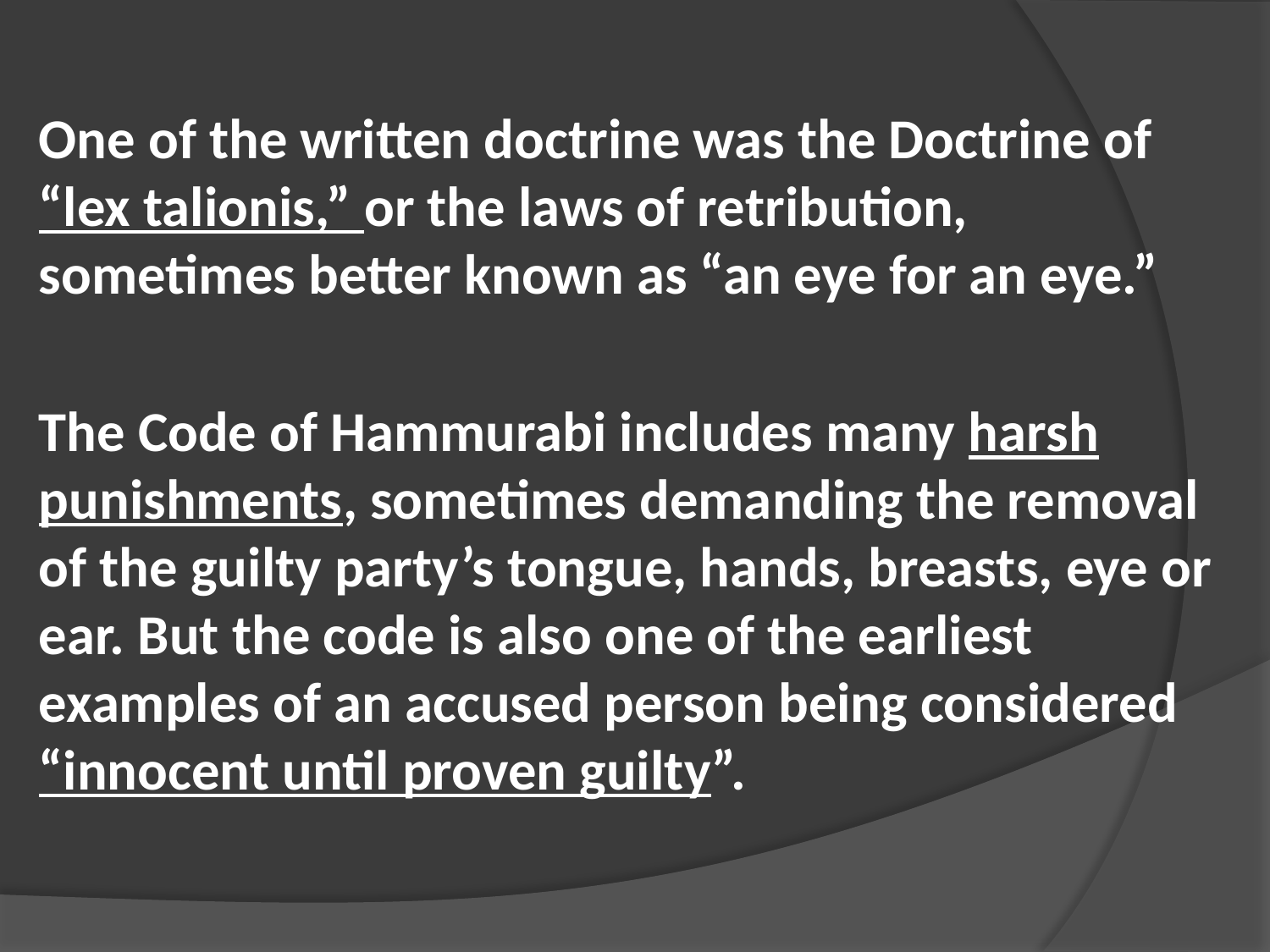

One of the written doctrine was the Doctrine of “lex talionis,” or the laws of retribution, sometimes better known as “an eye for an eye.”

The Code of Hammurabi includes many harsh punishments, sometimes demanding the removal of the guilty party’s tongue, hands, breasts, eye or ear. But the code is also one of the earliest examples of an accused person being considered “innocent until proven guilty”.